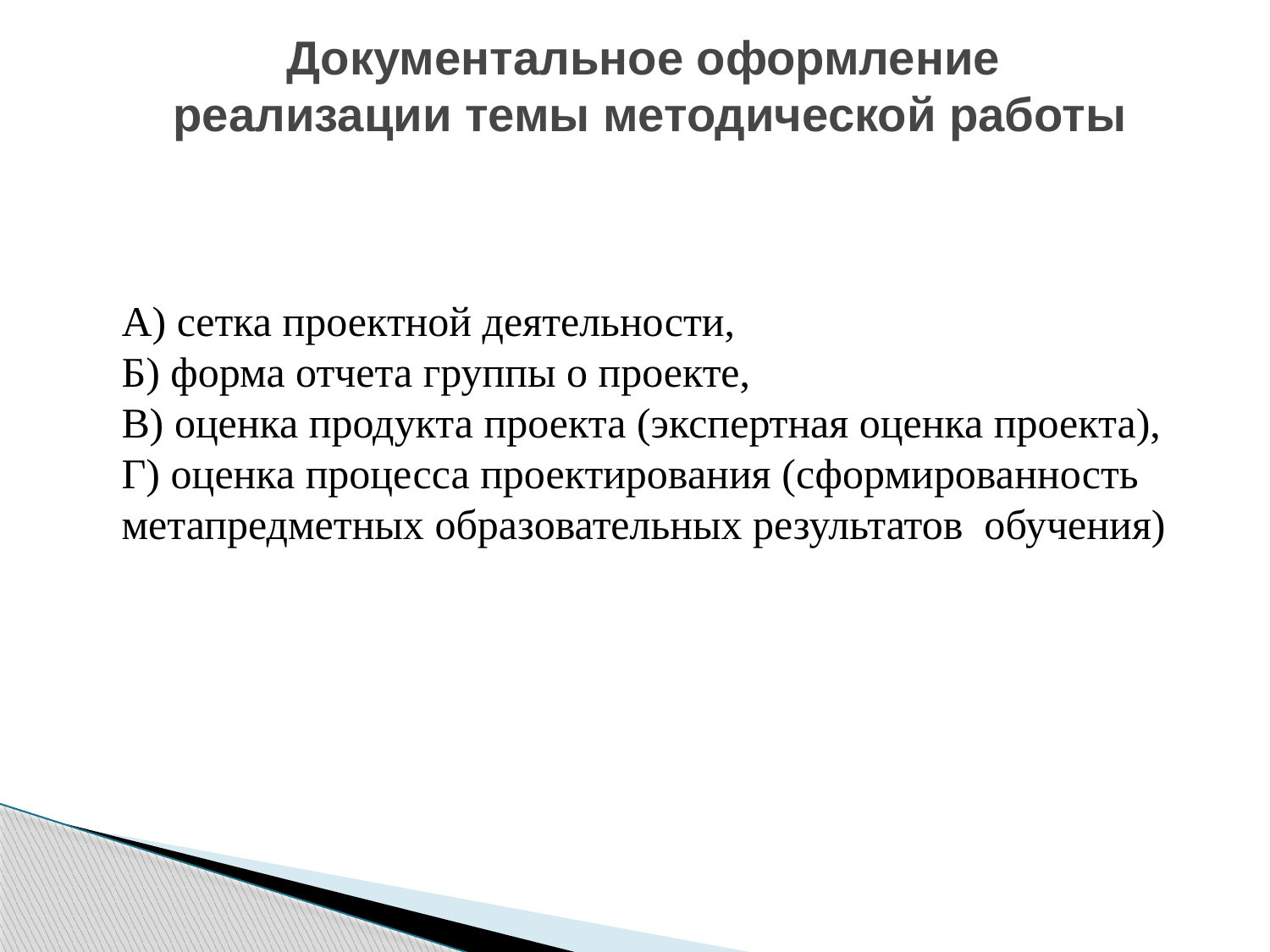

# Документальное оформление реализации темы методической работы

А) сетка проектной деятельности,
Б) форма отчета группы о проекте,
В) оценка продукта проекта (экспертная оценка проекта),
Г) оценка процесса проектирования (сформированность  метапредметных образовательных результатов  обучения)